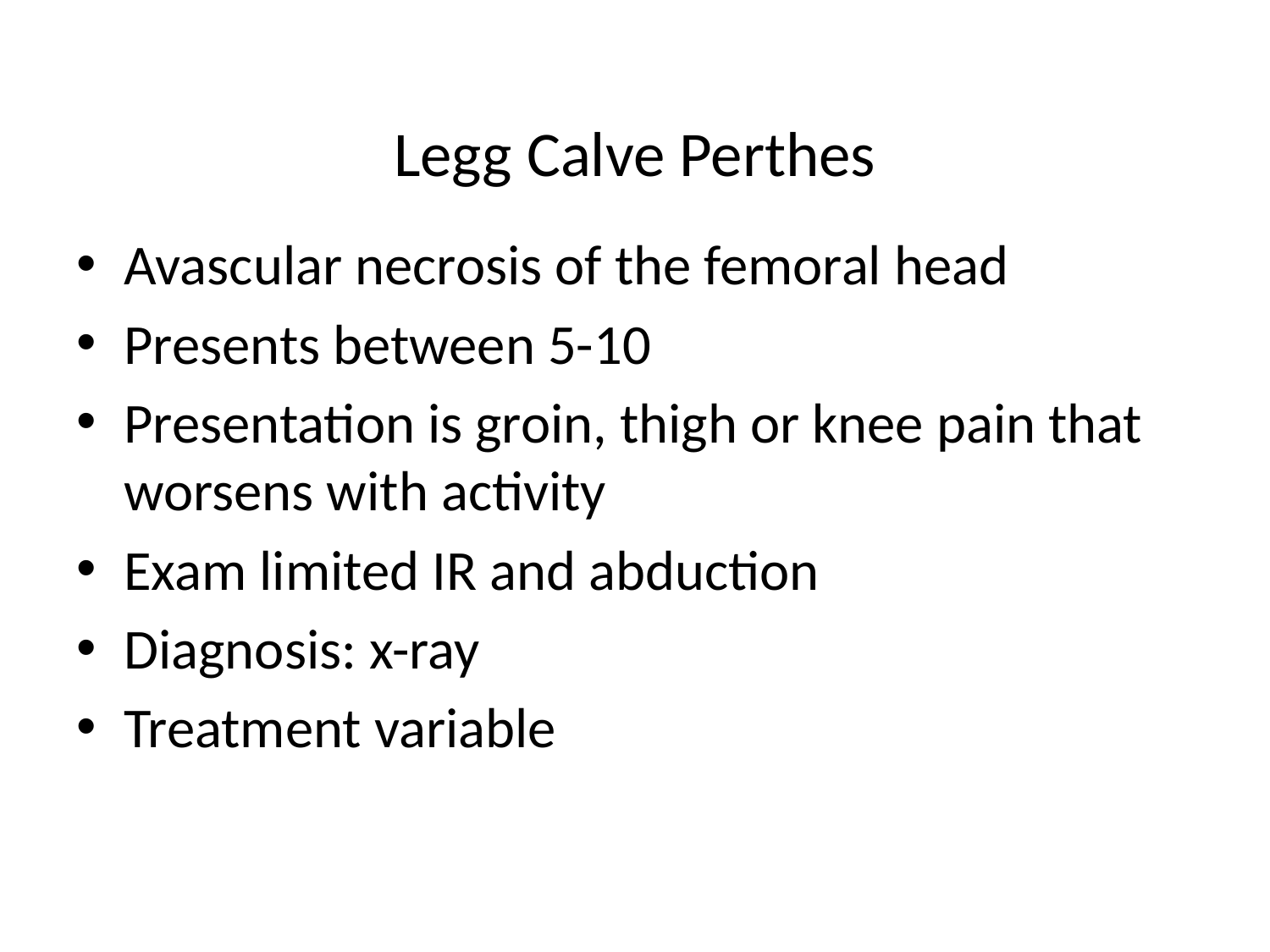

# Legg Calve Perthes
Avascular necrosis of the femoral head
Presents between 5-10
Presentation is groin, thigh or knee pain that worsens with activity
Exam limited IR and abduction
Diagnosis: x-ray
Treatment variable